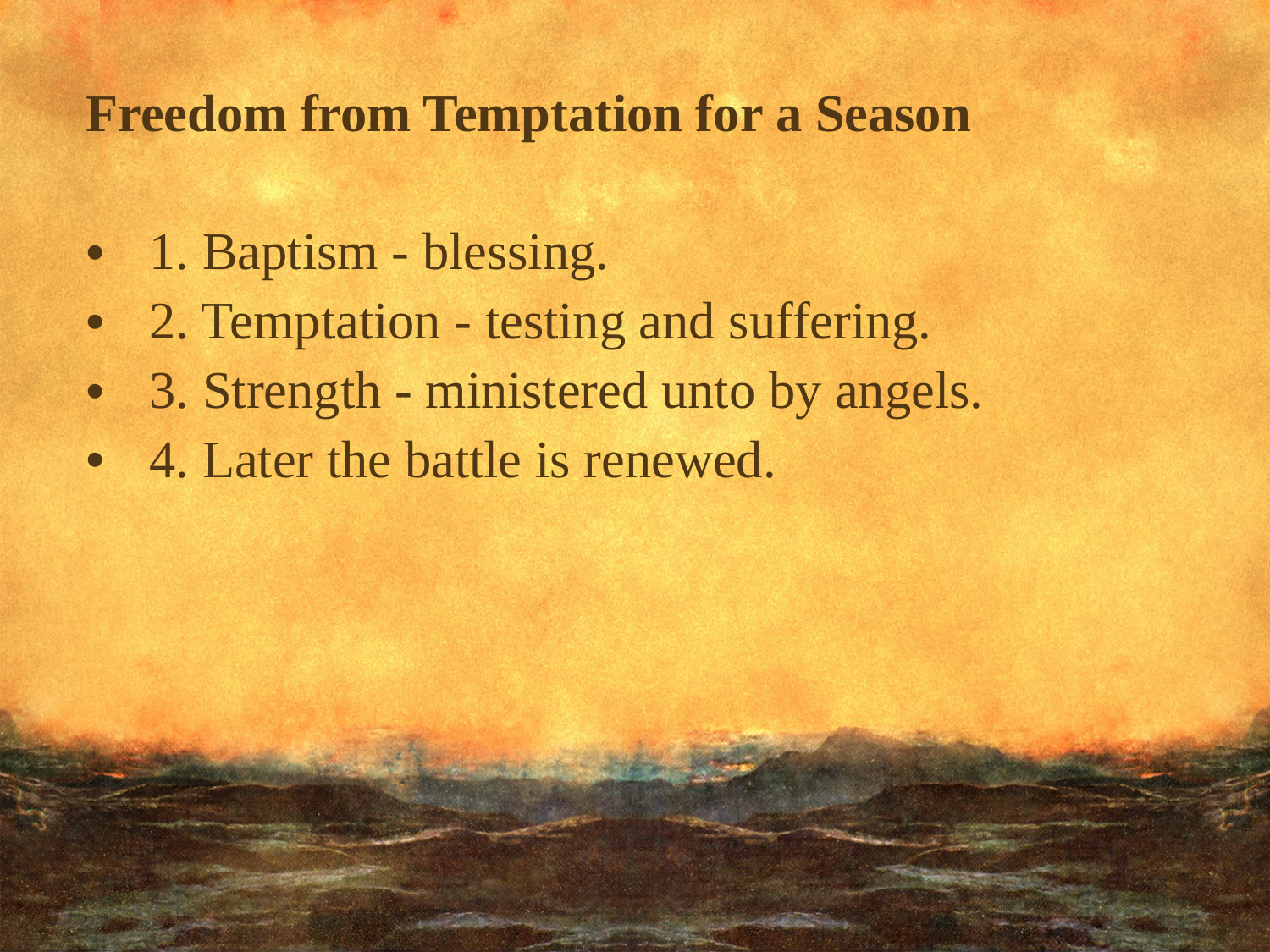

Freedom from Temptation for a Season

1. Baptism - blessing.
2. Temptation - testing and suffering.
3. Strength - ministered unto by angels.
4. Later the battle is renewed.